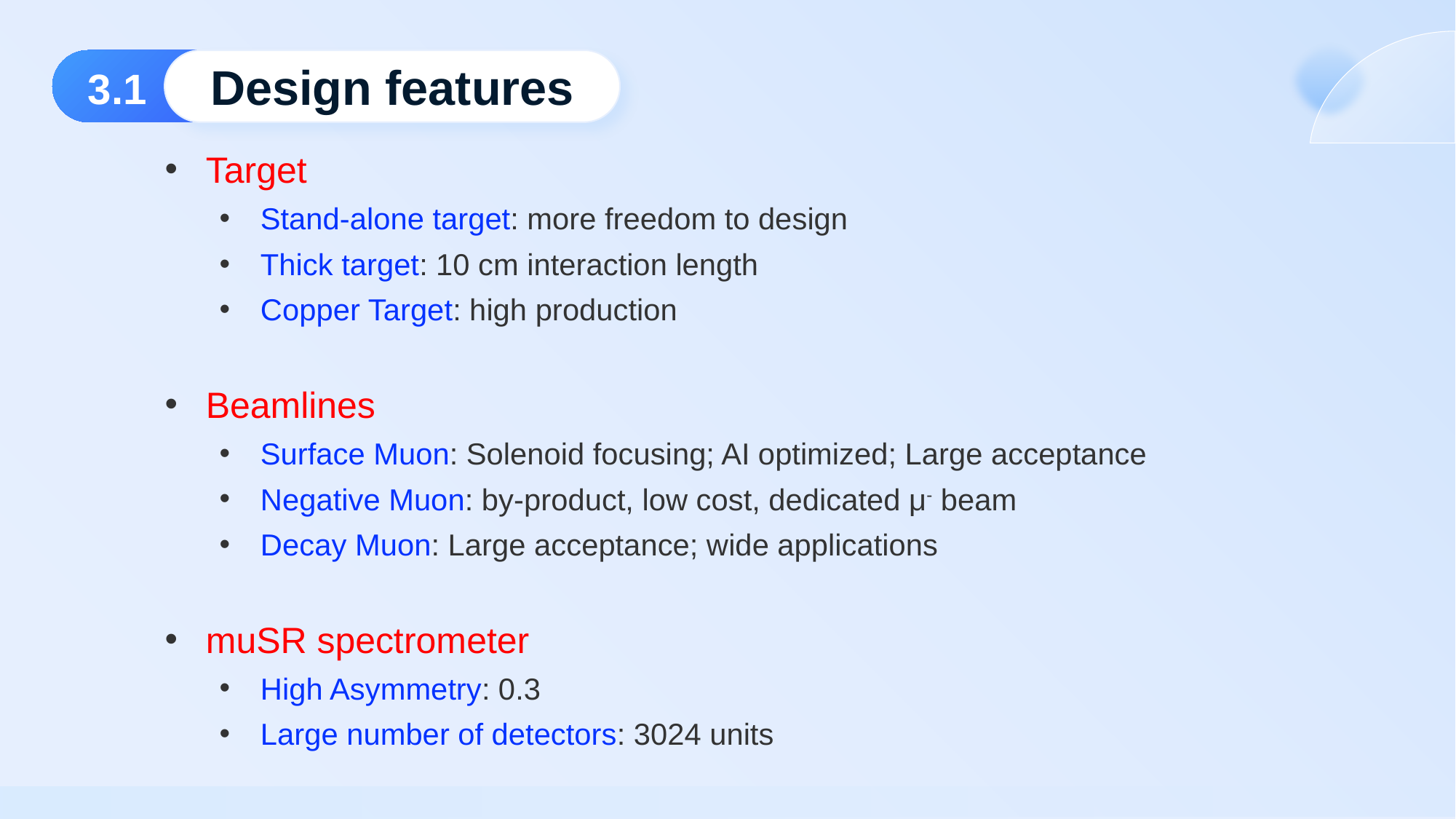

Design features
3.1
Target
Stand-alone target: more freedom to design
Thick target: 10 cm interaction length
Copper Target: high production

Beamlines
Surface Muon: Solenoid focusing; AI optimized; Large acceptance
Negative Muon: by-product, low cost, dedicated μ- beam
Decay Muon: Large acceptance; wide applications

muSR spectrometer
High Asymmetry: 0.3
Large number of detectors: 3024 units